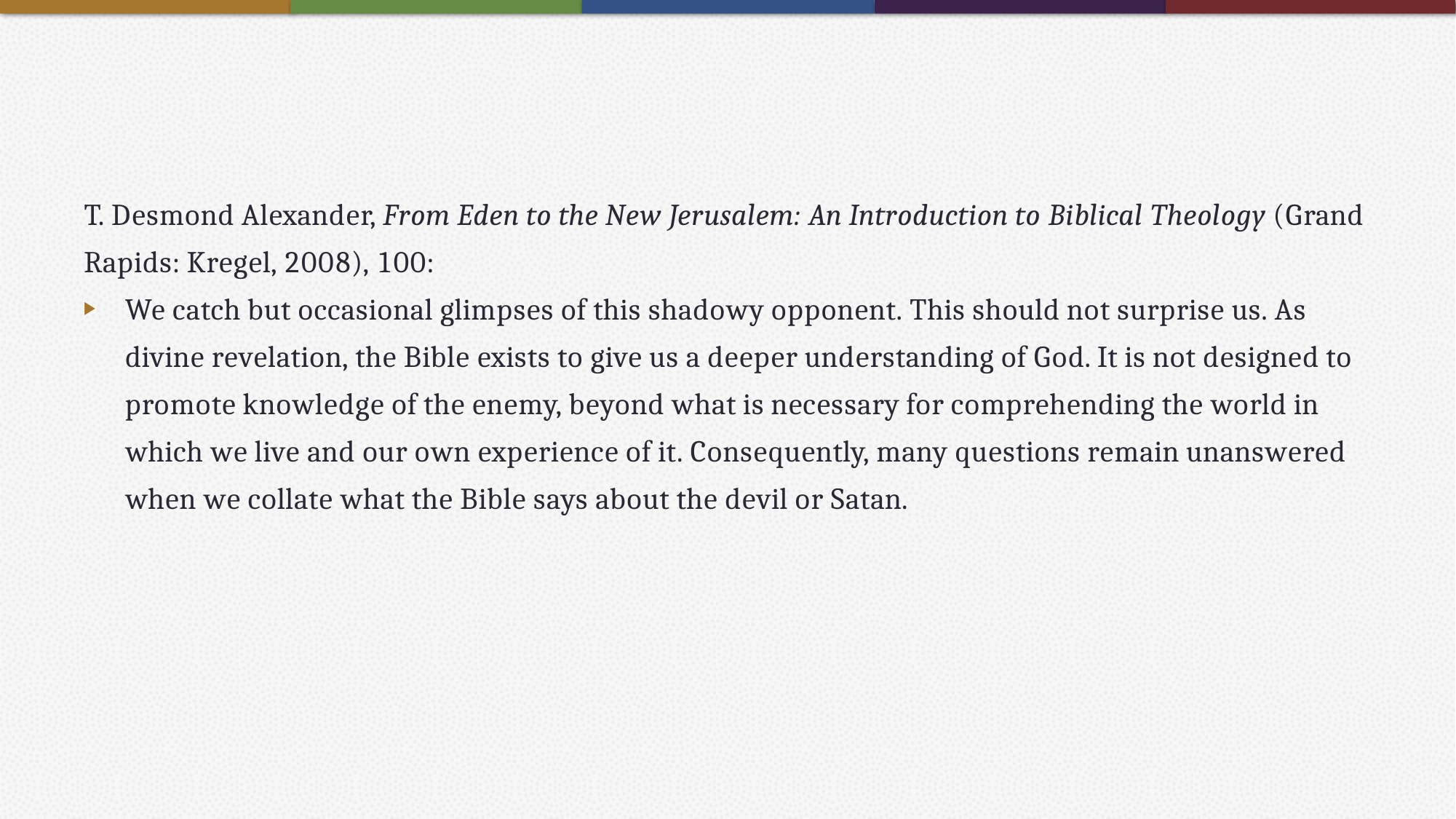

#
T. Desmond Alexander, From Eden to the New Jerusalem: An Introduction to Biblical Theology (Grand Rapids: Kregel, 2008), 100:
We catch but occasional glimpses of this shadowy opponent. This should not surprise us. As divine revelation, the Bible exists to give us a deeper understanding of God. It is not designed to promote knowledge of the enemy, beyond what is necessary for comprehending the world in which we live and our own experience of it. Consequently, many questions remain unanswered when we collate what the Bible says about the devil or Satan.